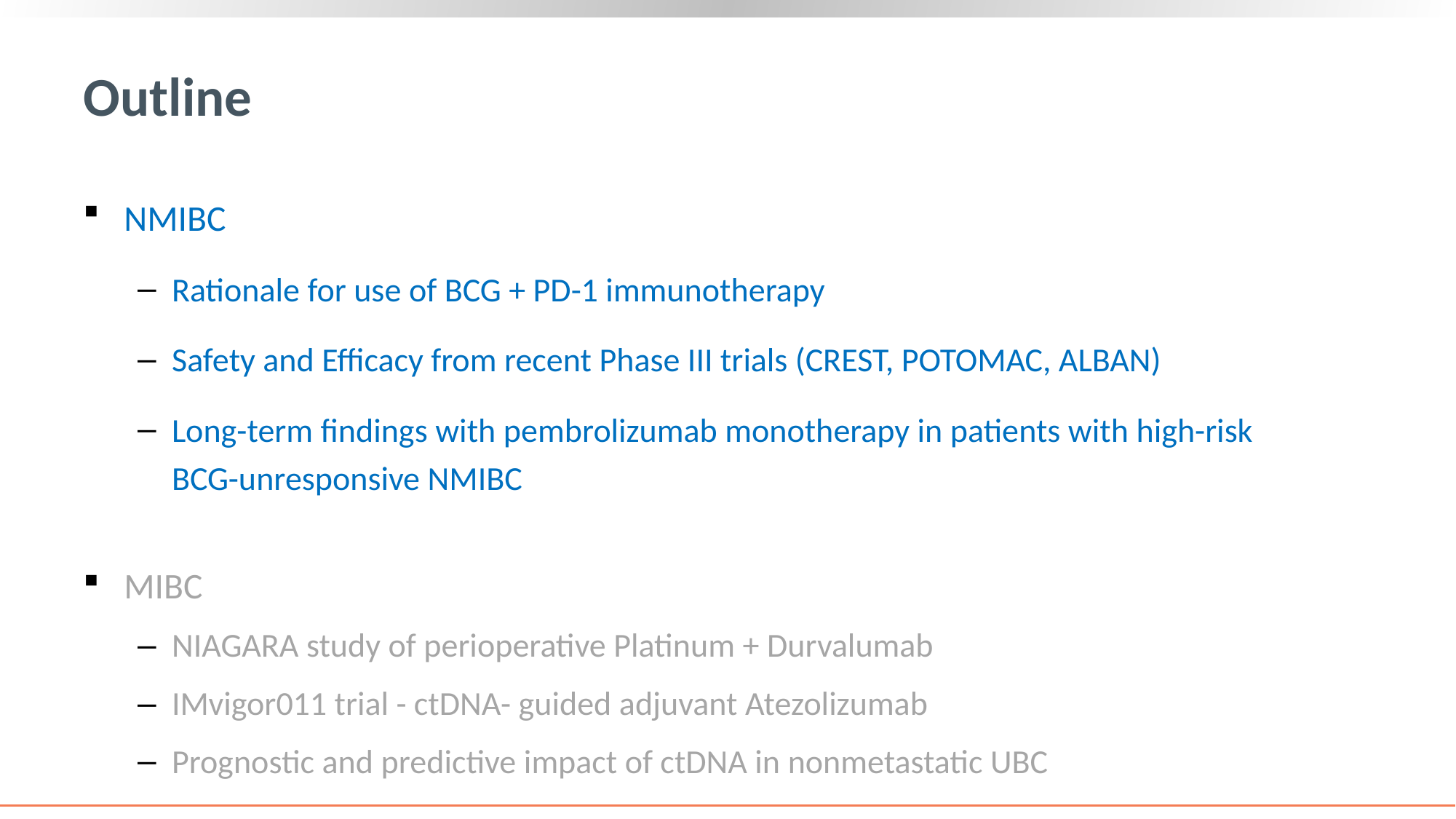

# Outline
NMIBC
Rationale for use of BCG + PD-1 immunotherapy
Safety and Efficacy from recent Phase III trials (CREST, POTOMAC, ALBAN)
Long-term findings with pembrolizumab monotherapy in patients with high-risk BCG-unresponsive NMIBC

MIBC
NIAGARA study of perioperative Platinum + Durvalumab
IMvigor011 trial - ctDNA- guided adjuvant Atezolizumab
Prognostic and predictive impact of ctDNA in nonmetastatic UBC